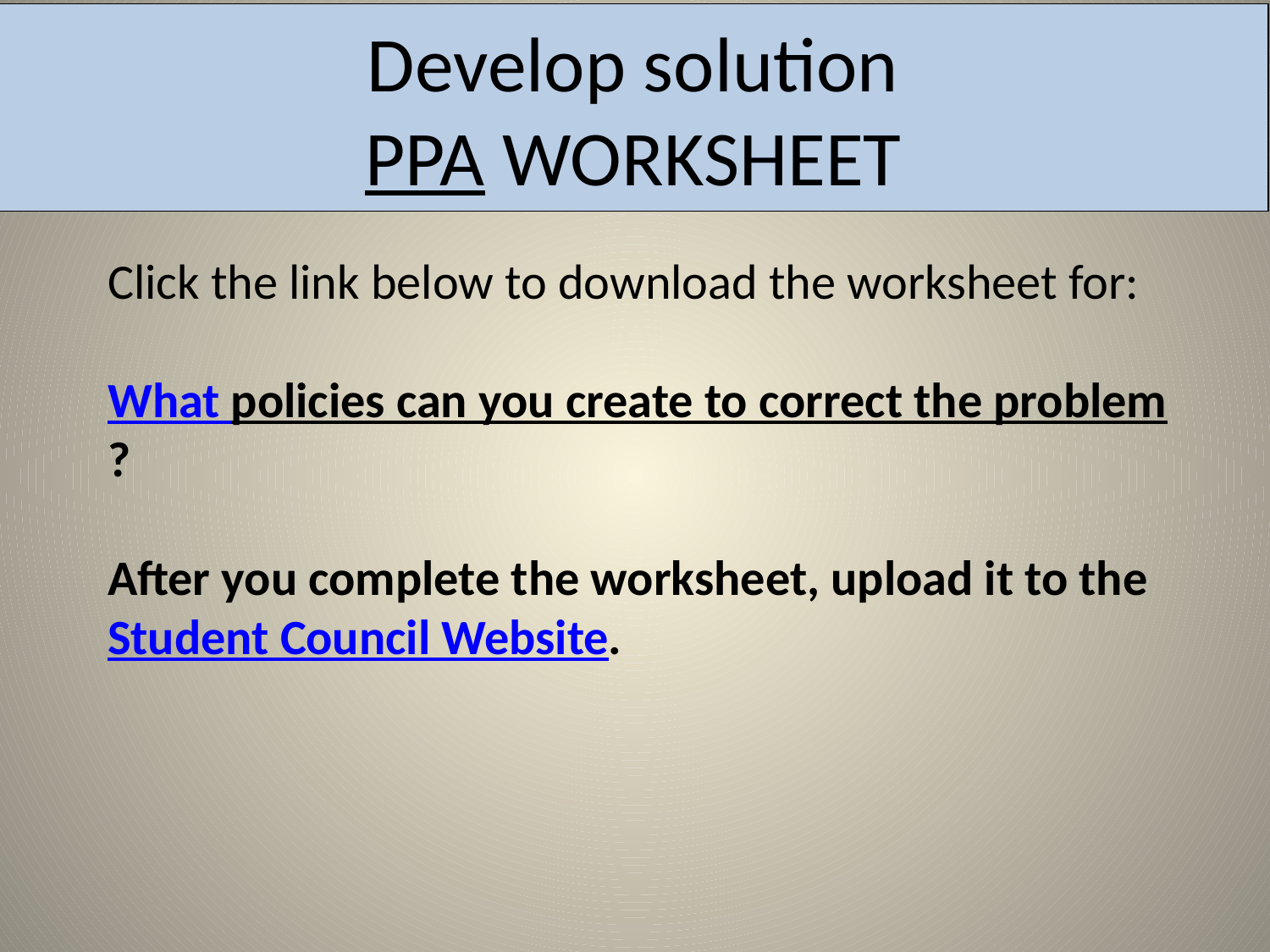

Develop solution
PPA WORKSHEET
Click the link below to download the worksheet for:

What policies can you create to correct the problem?

After you complete the worksheet, upload it to the Student Council Website.